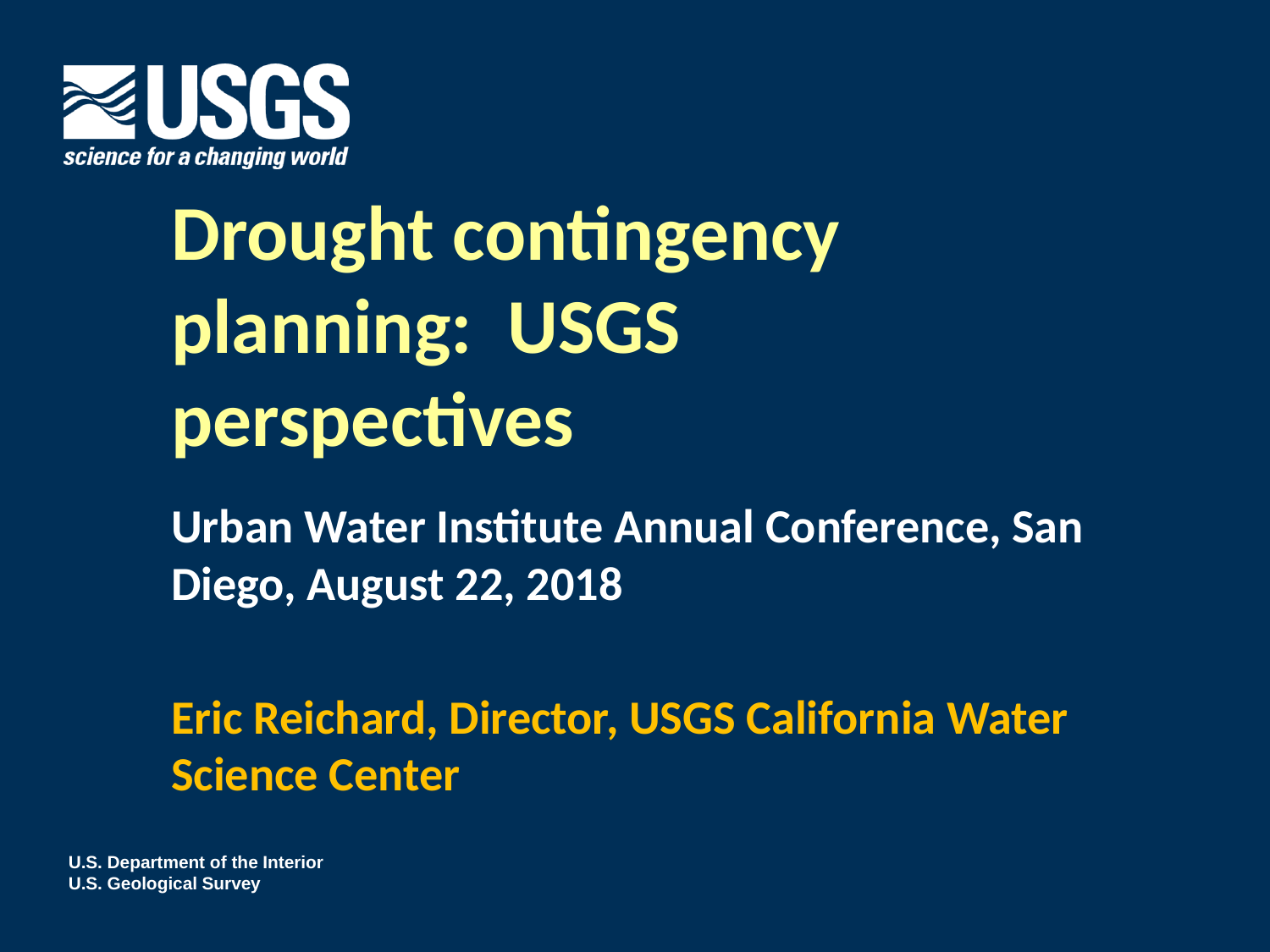

# Drought contingency planning:  USGS perspectives
Urban Water Institute Annual Conference, San Diego, August 22, 2018

Eric Reichard, Director, USGS California Water Science Center